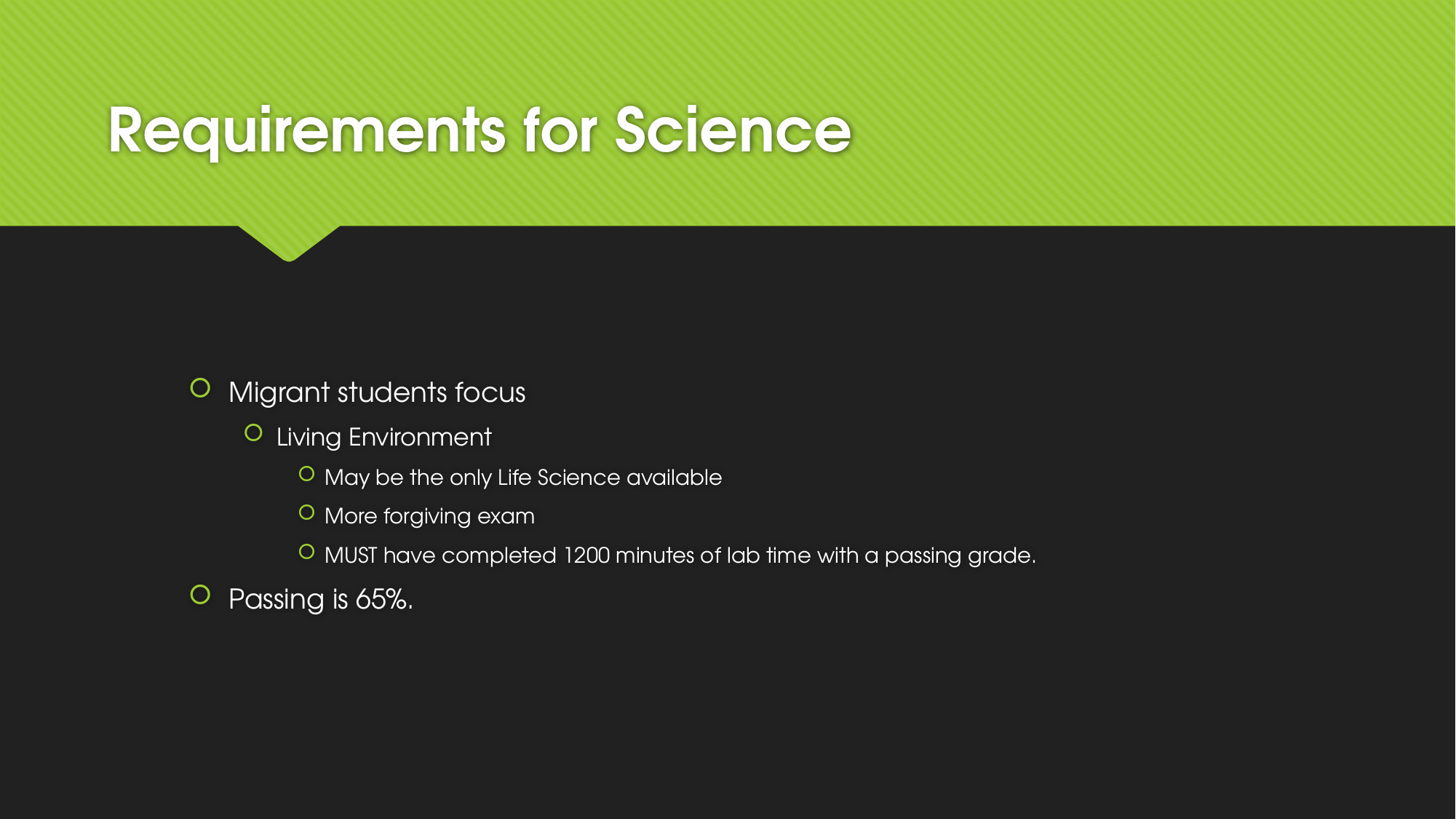

# Requirements for Science
Migrant students focus
Living Environment
May be the only Life Science available
More forgiving exam
MUST have completed 1200 minutes of lab time with a passing grade.
Passing is 65%.